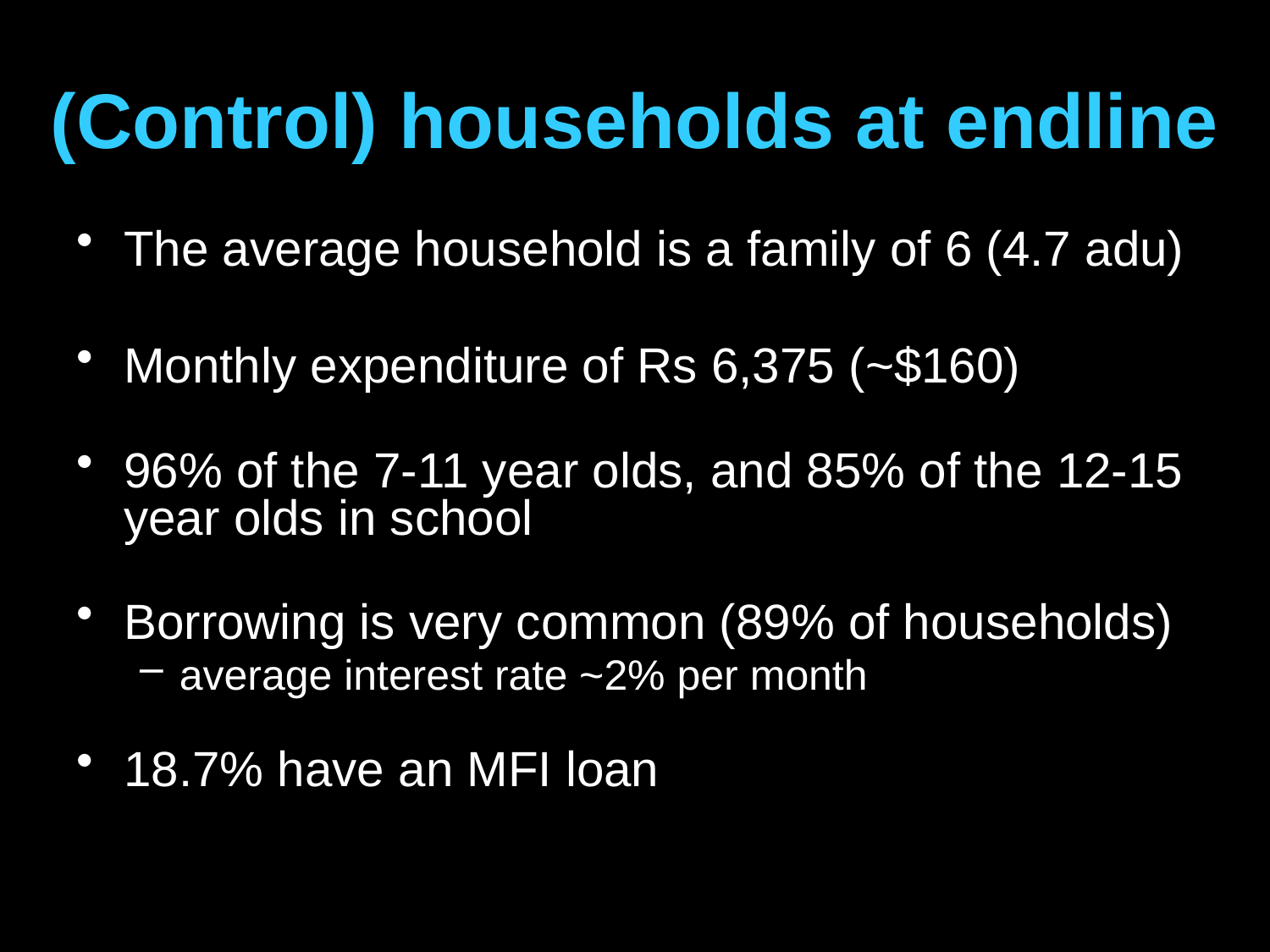

# (Control) households at endline
The average household is a family of 6 (4.7 adu)
Monthly expenditure of Rs 6,375 (~$160)
96% of the 7-11 year olds, and 85% of the 12-15 year olds in school
Borrowing is very common (89% of households)
average interest rate ~2% per month
18.7% have an MFI loan